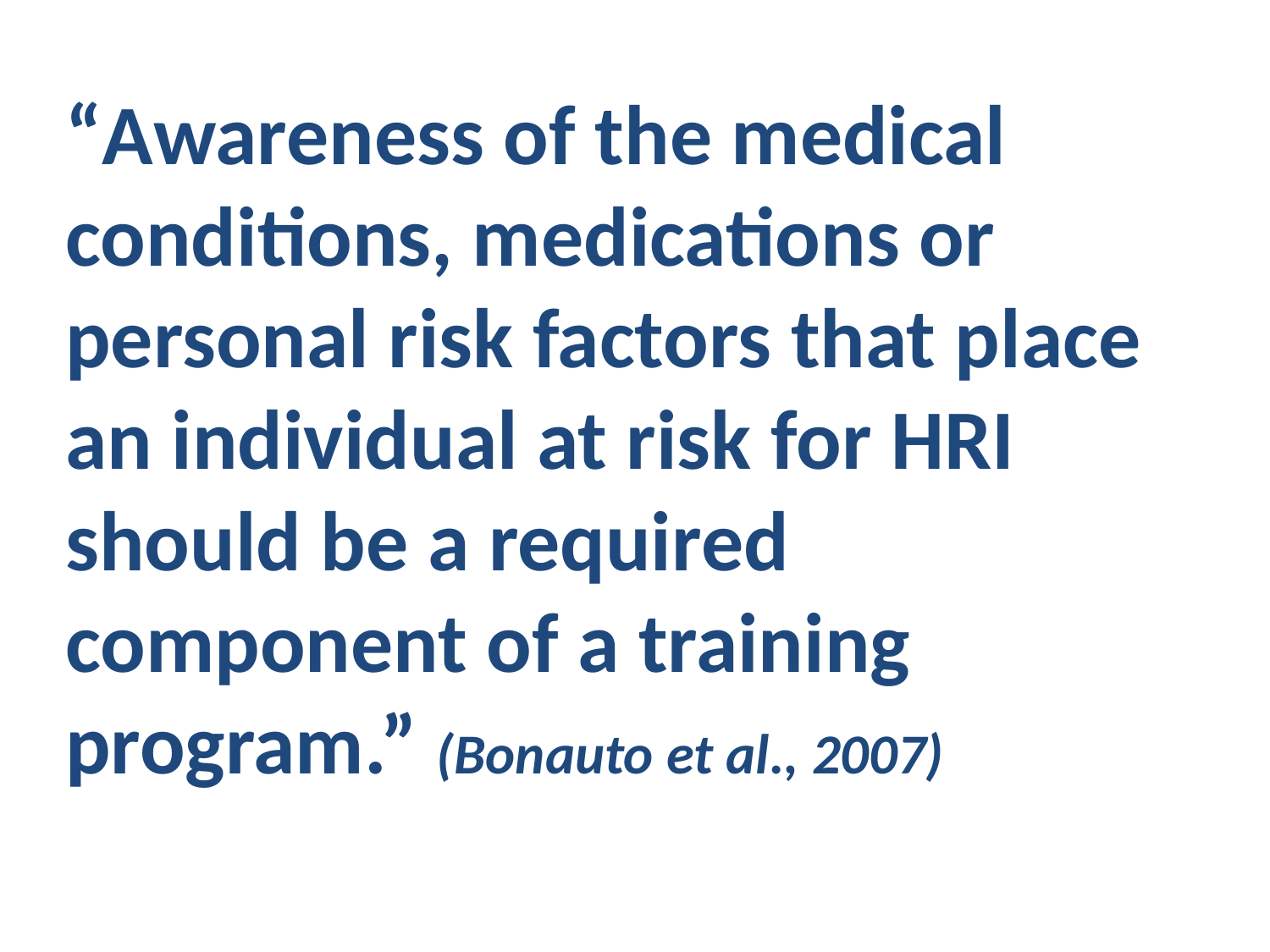

“Awareness of the medical conditions, medications or
personal risk factors that place an individual at risk for HRI
should be a required component of a training program.” (Bonauto et al., 2007)